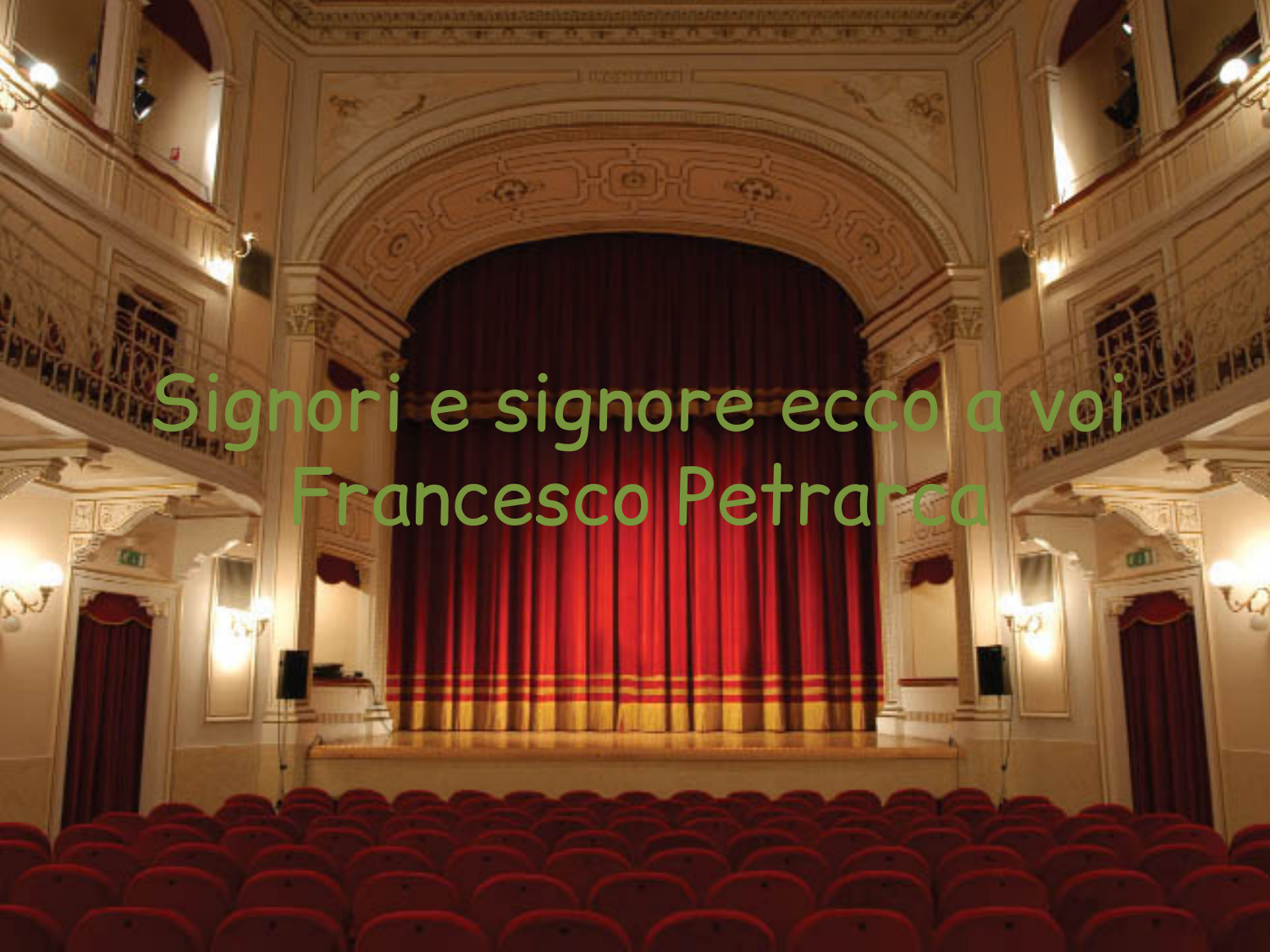

# Signori e signore ecco a voi Francesco Petrarca